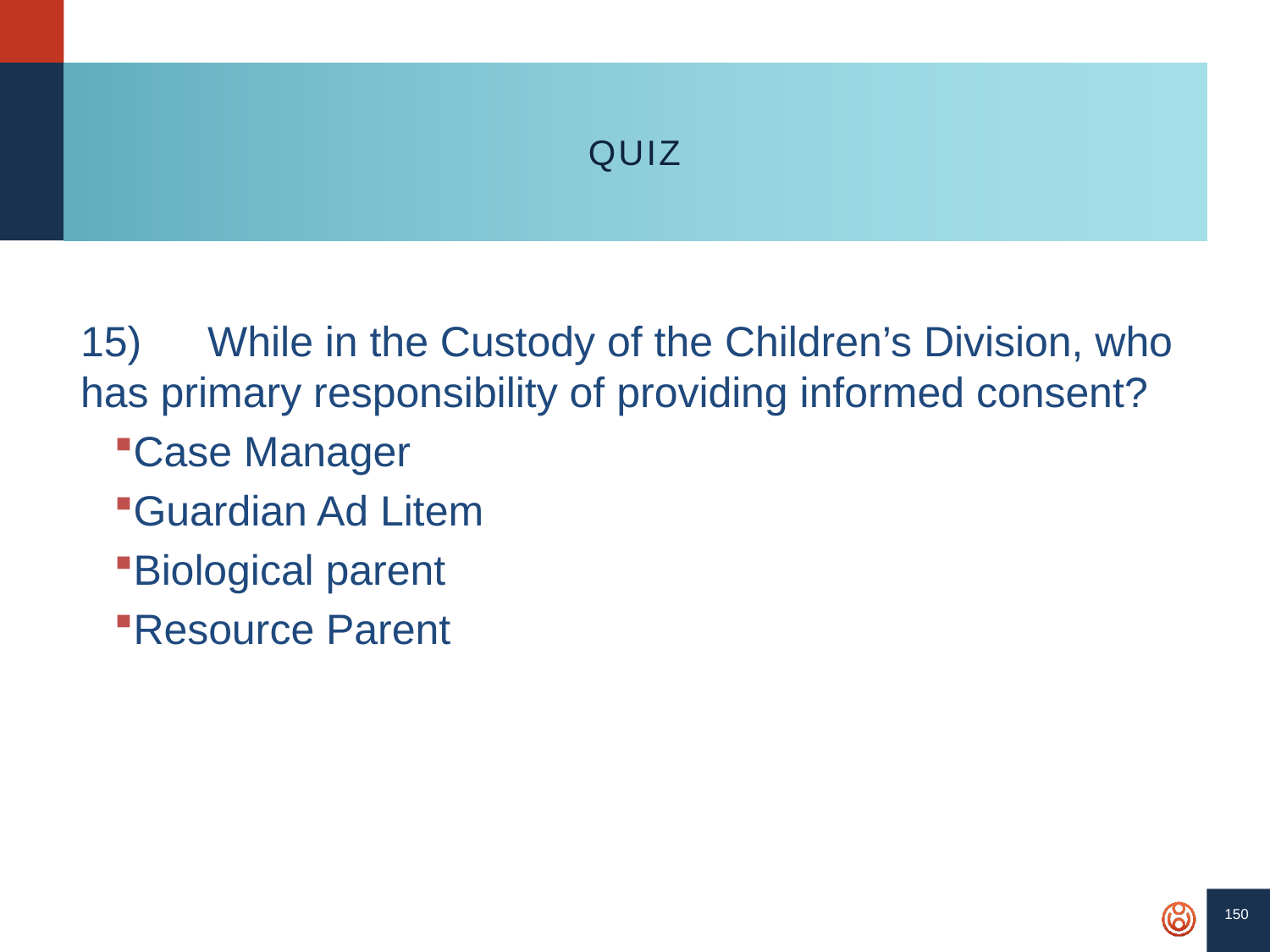

150
# QUIZ

15)	While in the Custody of the Children’s Division, who has primary responsibility of providing informed consent?
Case Manager
Guardian Ad Litem
Biological parent
Resource Parent